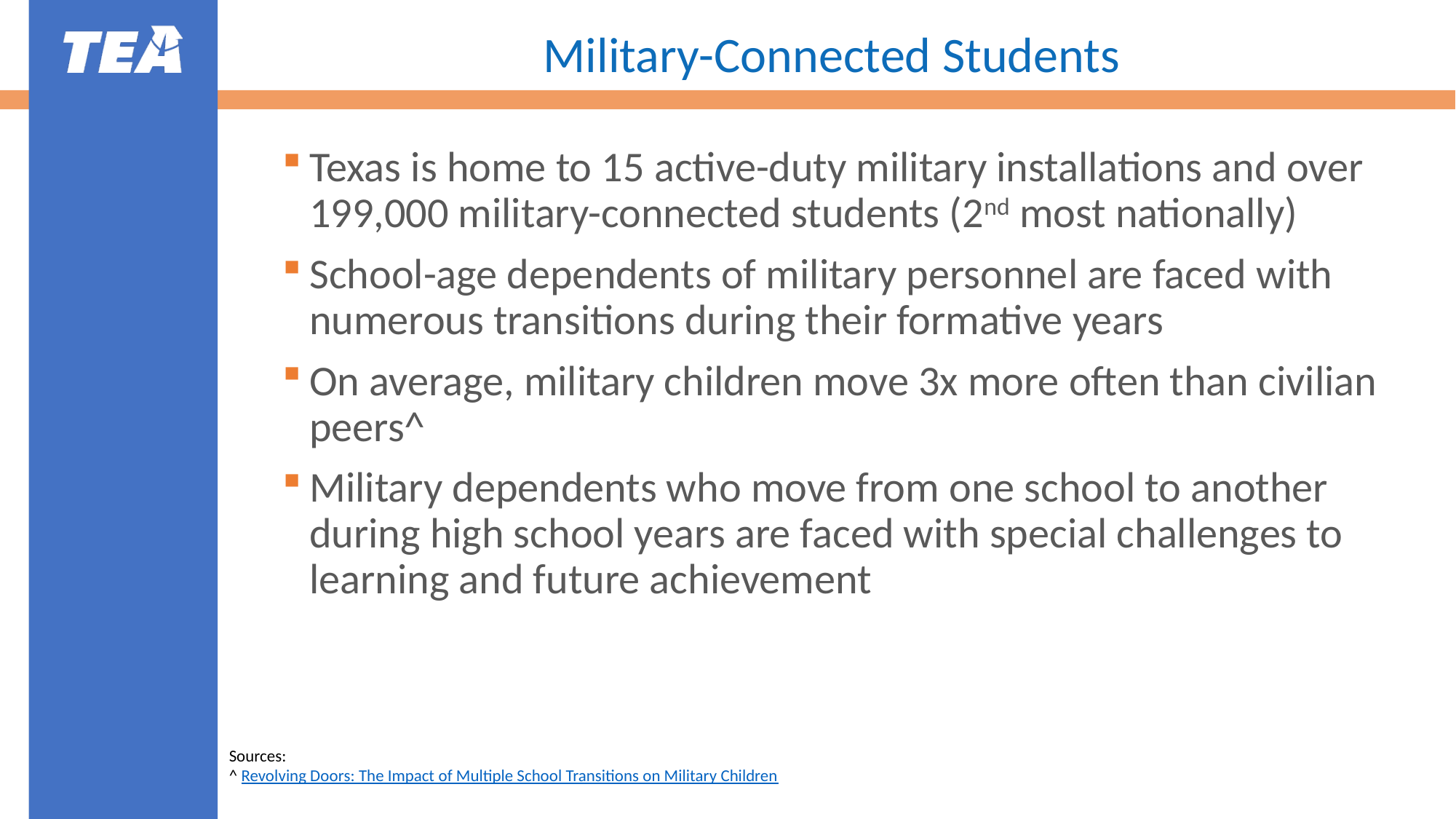

# Military-Connected Students
Texas is home to 15 active-duty military installations and over 199,000 military-connected students (2nd most nationally)
School-age dependents of military personnel are faced with numerous transitions during their formative years
On average, military children move 3x more often than civilian peers^
Military dependents who move from one school to another during high school years are faced with special challenges to learning and future achievement

Sources:
^ Revolving Doors: The Impact of Multiple School Transitions on Military Children